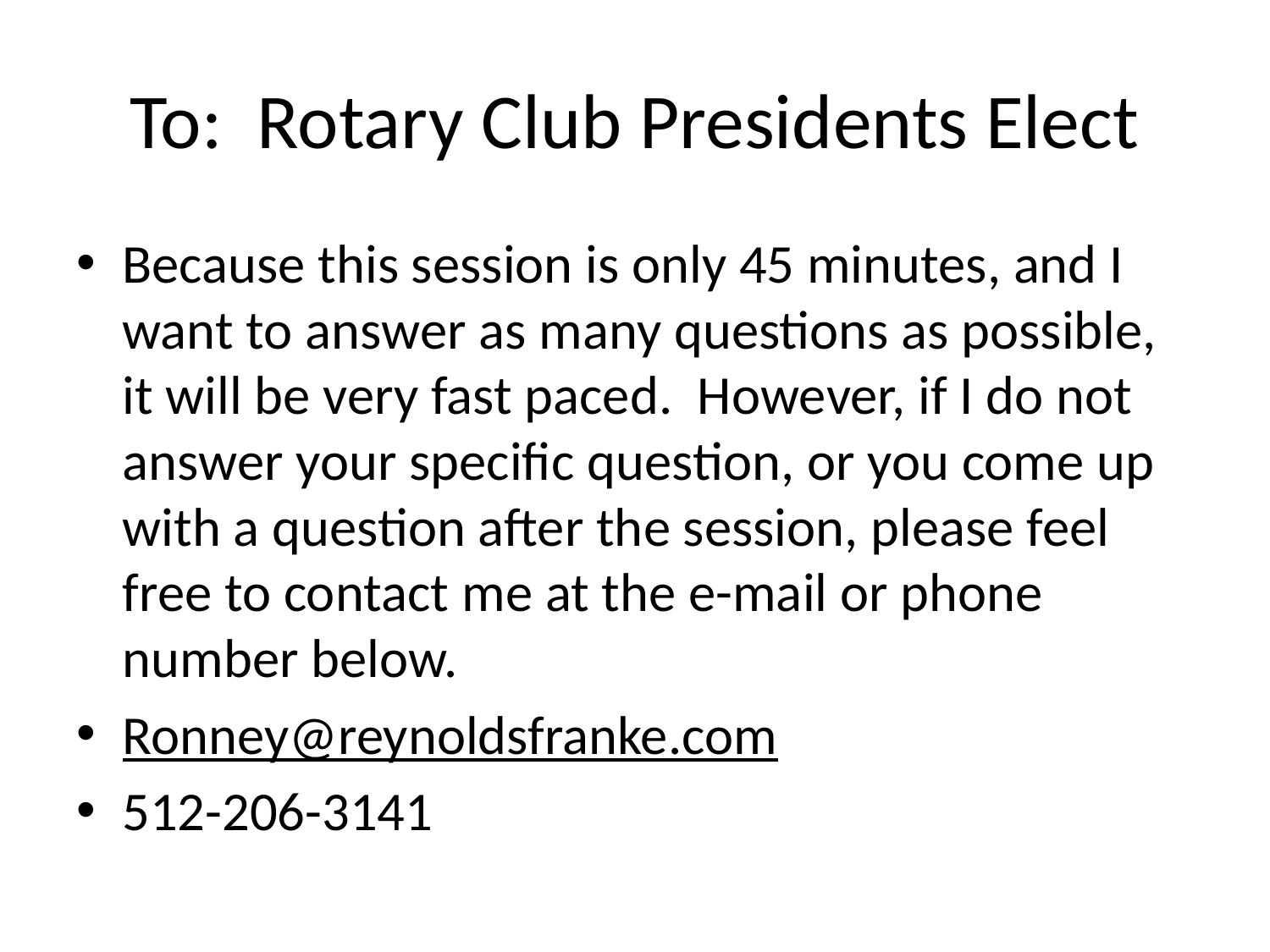

# To:  Rotary Club Presidents Elect
Because this session is only 45 minutes, and I want to answer as many questions as possible, it will be very fast paced.  However, if I do not answer your specific question, or you come up with a question after the session, please feel free to contact me at the e-mail or phone number below.
Ronney@reynoldsfranke.com
512-206-3141